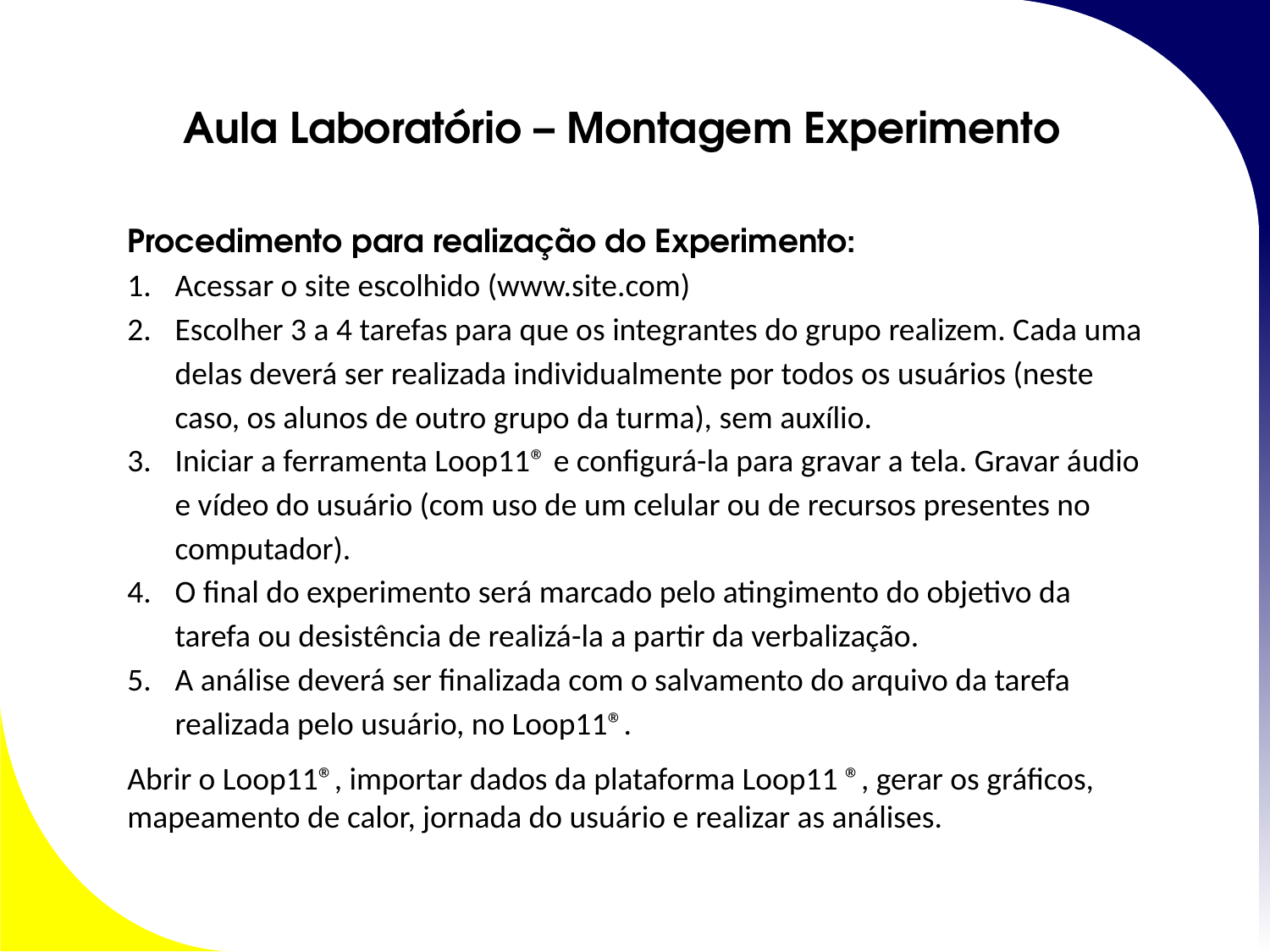

Aula Laboratório – Montagem Experimento
Procedimento para realização do Experimento:
Acessar o site escolhido (www.site.com)
Escolher 3 a 4 tarefas para que os integrantes do grupo realizem. Cada uma delas deverá ser realizada individualmente por todos os usuários (neste caso, os alunos de outro grupo da turma), sem auxílio.
Iniciar a ferramenta Loop11® e configurá-la para gravar a tela. Gravar áudio e vídeo do usuário (com uso de um celular ou de recursos presentes no computador).
O final do experimento será marcado pelo atingimento do objetivo da tarefa ou desistência de realizá-la a partir da verbalização.
A análise deverá ser finalizada com o salvamento do arquivo da tarefa realizada pelo usuário, no Loop11®.
Abrir o Loop11®, importar dados da plataforma Loop11 ®, gerar os gráficos, mapeamento de calor, jornada do usuário e realizar as análises.